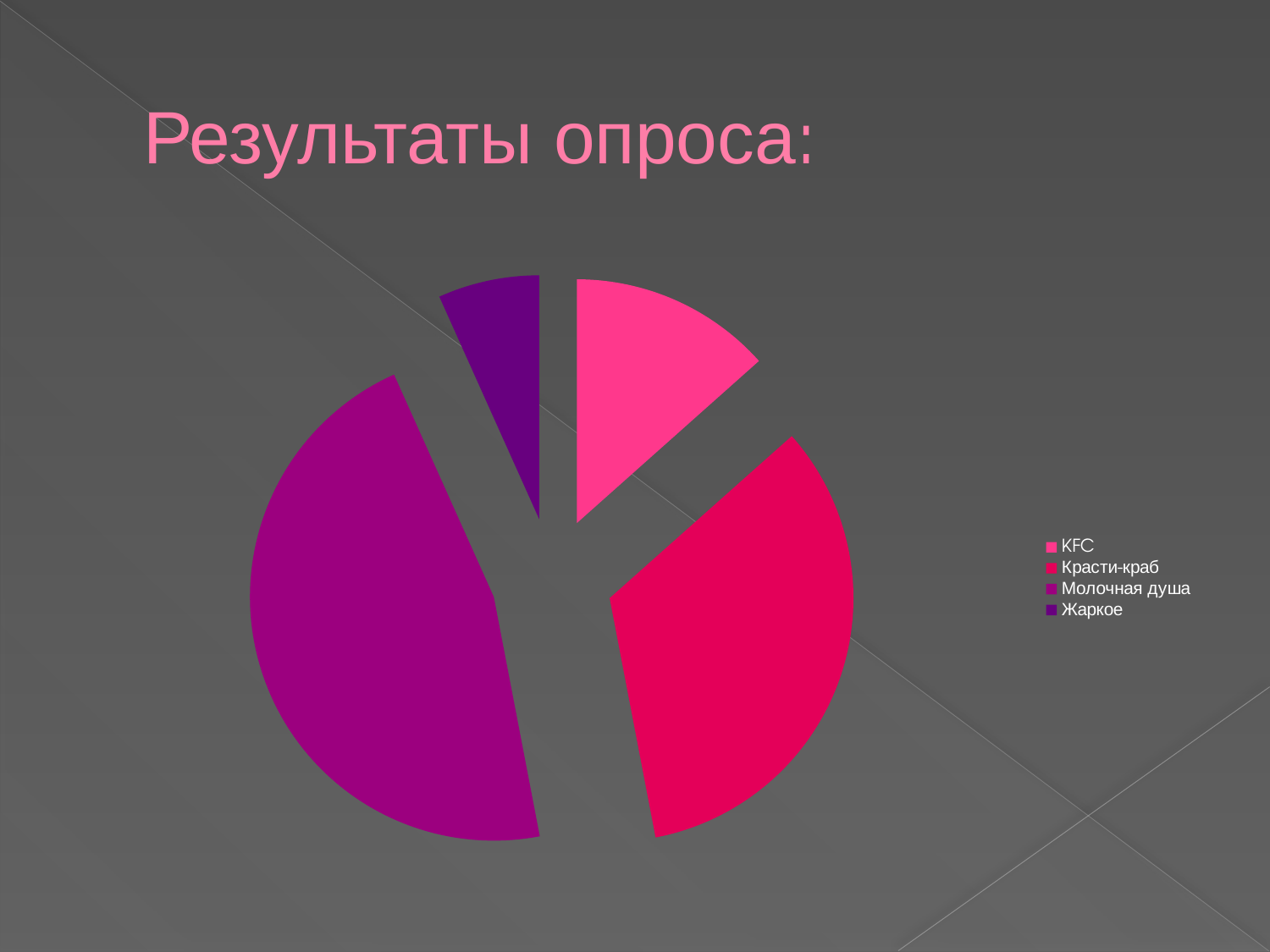

# Результаты опроса:

### Chart

| Category |  |
|---|---|
| KFC | 20.0 |
| Красти-краб | 50.0 |
| Молочная душа | 69.0 |
| Жаркое | 10.0 |